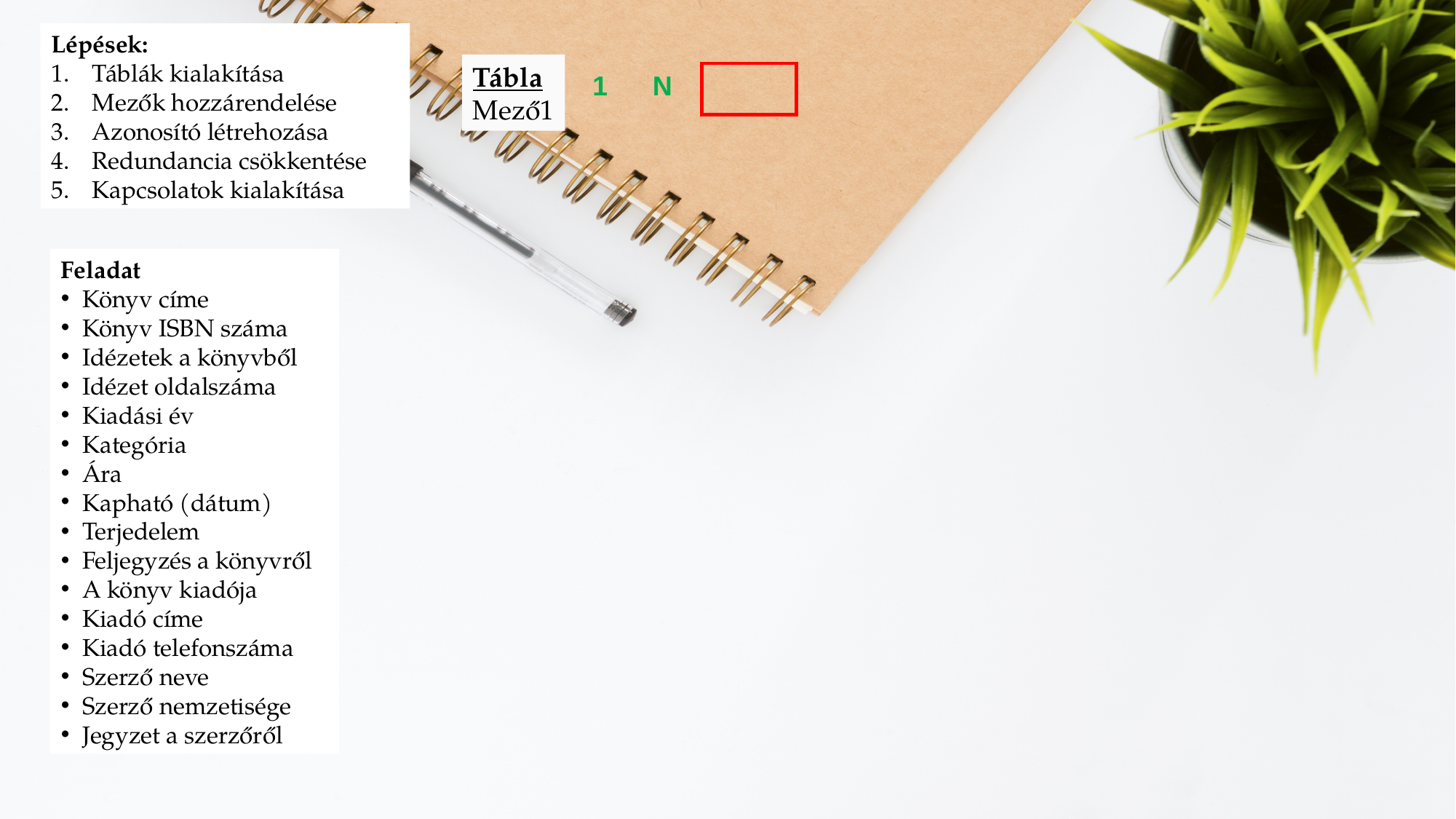

Lépések:
Táblák kialakítása
Mezők hozzárendelése
Azonosító létrehozása
Redundancia csökkentése
Kapcsolatok kialakítása
Tábla
Mező1
1
N

Feladat
Könyv címe
Könyv ISBN száma
Idézetek a könyvből
Idézet oldalszáma
Kiadási év
Kategória
Ára
Kapható (dátum)
Terjedelem
Feljegyzés a könyvről
A könyv kiadója
Kiadó címe
Kiadó telefonszáma
Szerző neve
Szerző nemzetisége
Jegyzet a szerzőről